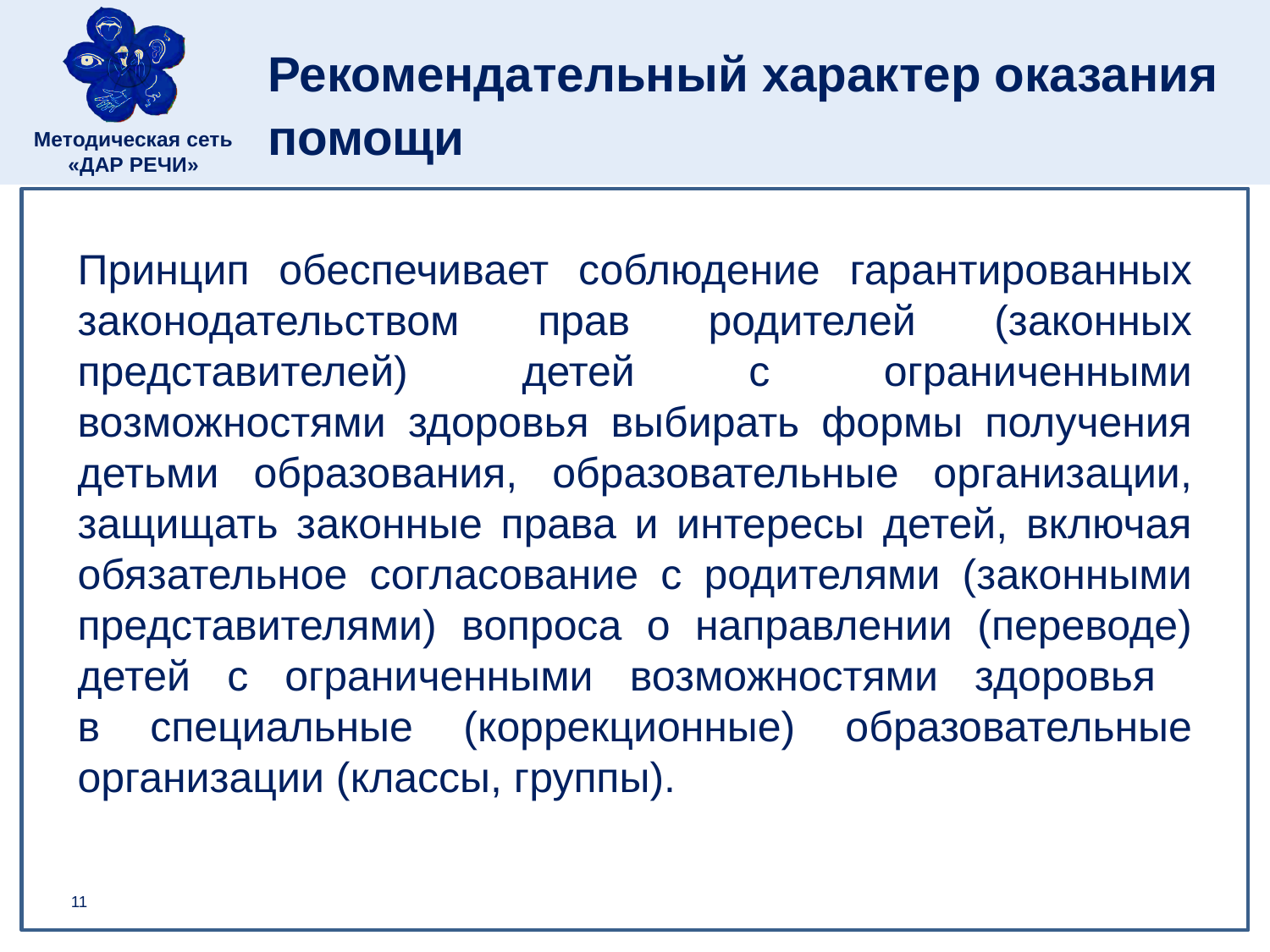

# Рекомендательный характер оказания помощи
Принцип обеспечивает соблюдение гарантированных законодательством прав родителей (законных представителей) детей с ограниченными возможностями здоровья выбирать формы получения детьми образования, образовательные организации, защищать законные права и интересы детей, включая обязательное согласование с родителями (законными представителями) вопроса о направлении (переводе) детей с ограниченными возможностями здоровья
в специальные (коррекционные) образовательные организации (классы, группы).

11